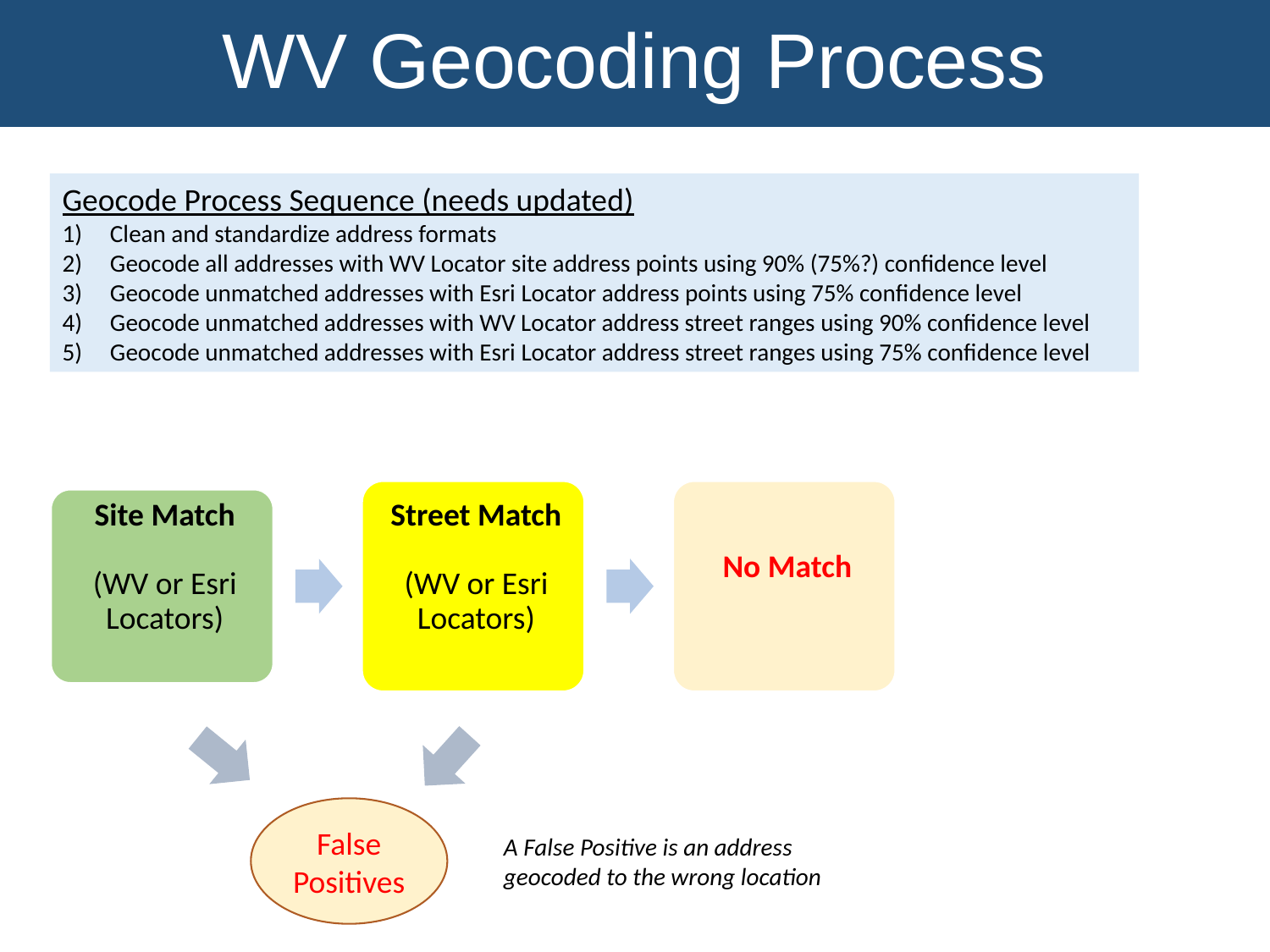

WV Geocoding Process
Geocode Process Sequence (needs updated)
Clean and standardize address formats
Geocode all addresses with WV Locator site address points using 90% (75%?) confidence level
Geocode unmatched addresses with Esri Locator address points using 75% confidence level
Geocode unmatched addresses with WV Locator address street ranges using 90% confidence level
Geocode unmatched addresses with Esri Locator address street ranges using 75% confidence level
Site Match
(WV or Esri Locators)

Street Match
(WV or Esri Locators)

No Match

False Positives
A False Positive is an address geocoded to the wrong location